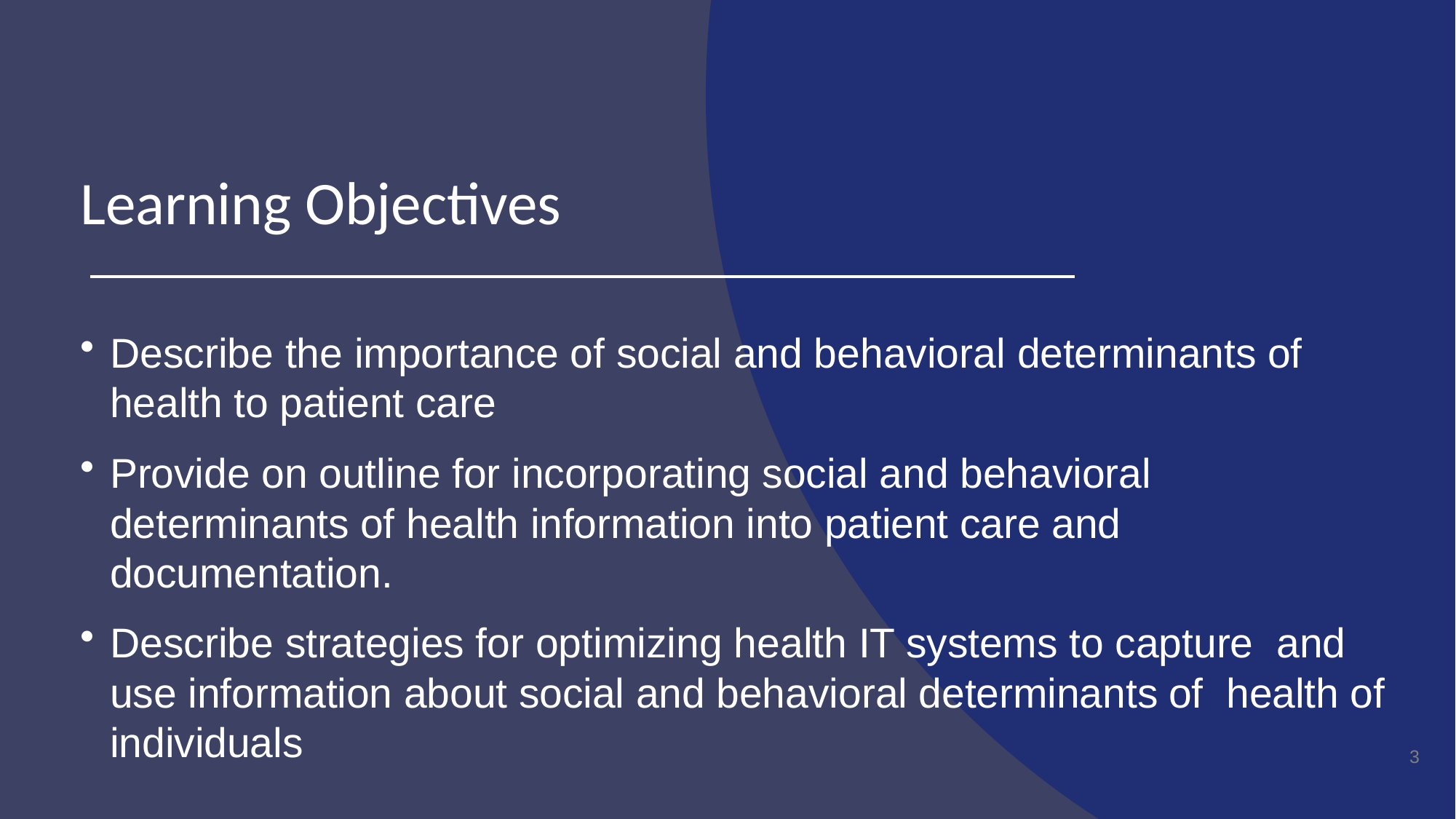

# Learning Objectives
Describe the importance of social and behavioral determinants of  health to patient care
Provide on outline for incorporating social and behavioral  determinants of health information into patient care and  documentation.
Describe strategies for optimizing health IT systems to capture  and use information about social and behavioral determinants of  health of individuals
3